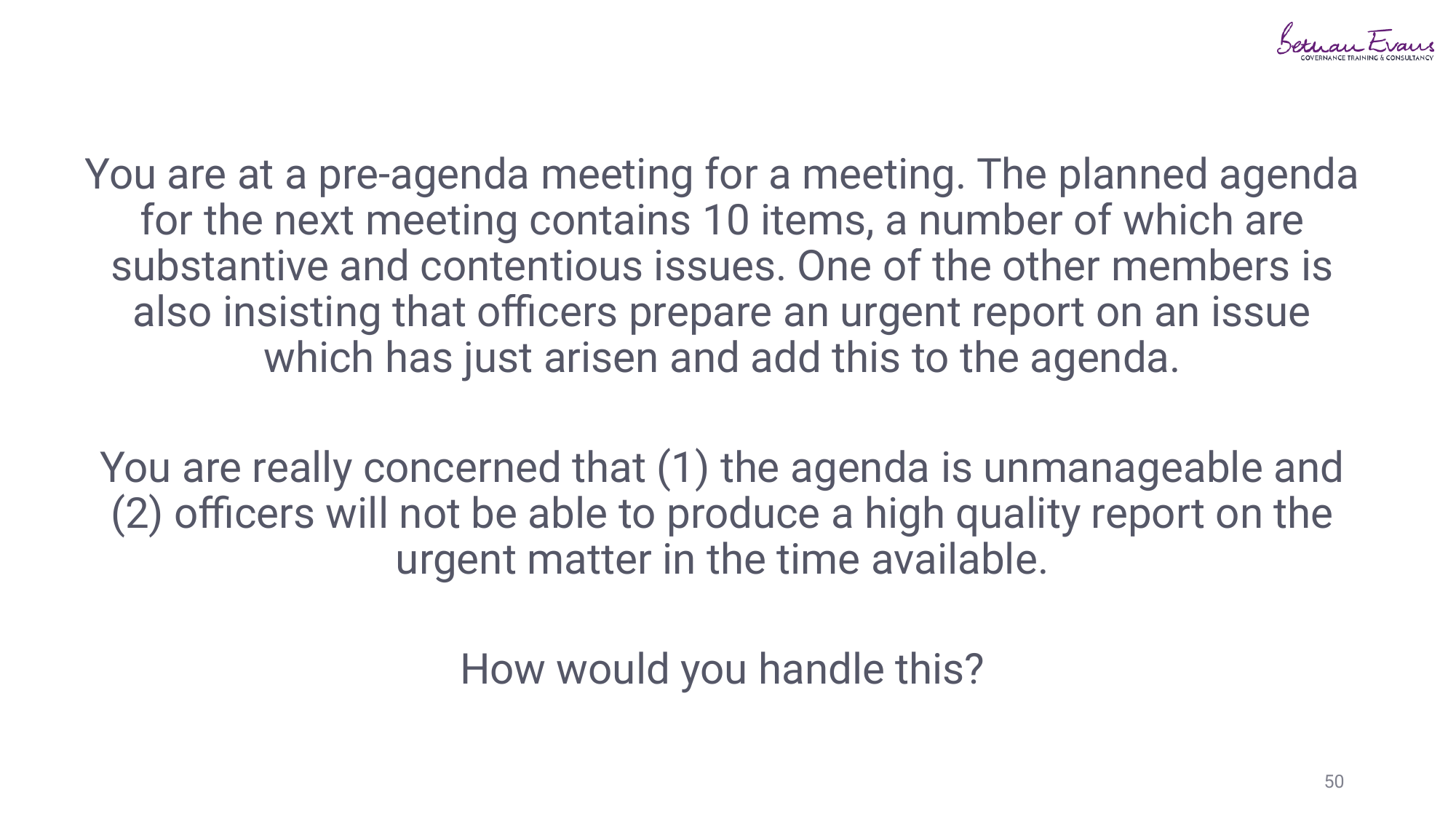

You are at a pre-agenda meeting for a meeting. The planned agenda for the next meeting contains 10 items, a number of which are substantive and contentious issues. One of the other members is also insisting that officers prepare an urgent report on an issue which has just arisen and add this to the agenda.

You are really concerned that (1) the agenda is unmanageable and (2) officers will not be able to produce a high quality report on the urgent matter in the time available.

How would you handle this?
50